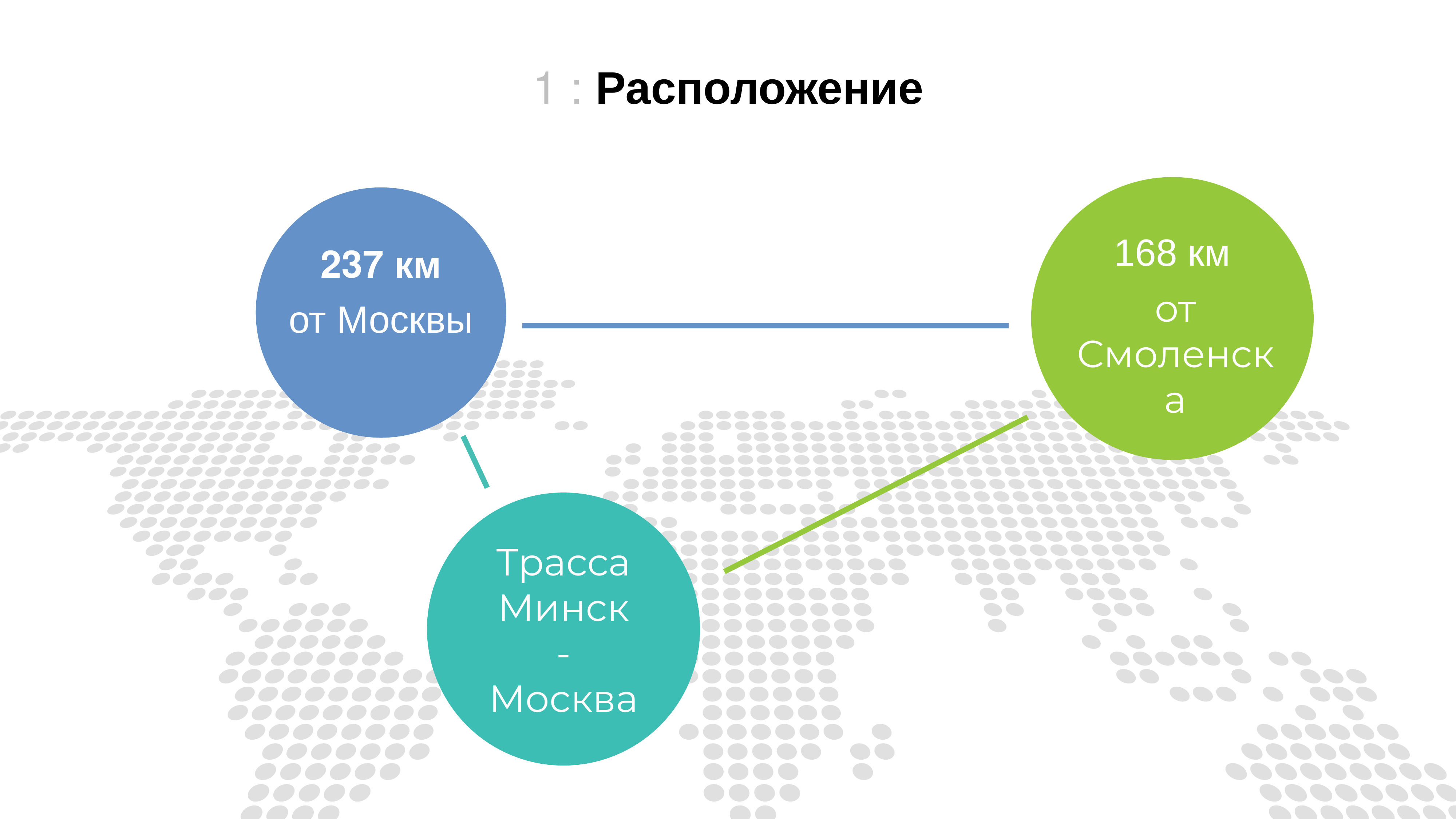

1 : Расположение

168 км
237 км
от Смоленска
от Москвы

Трасса Минск
-
Москва